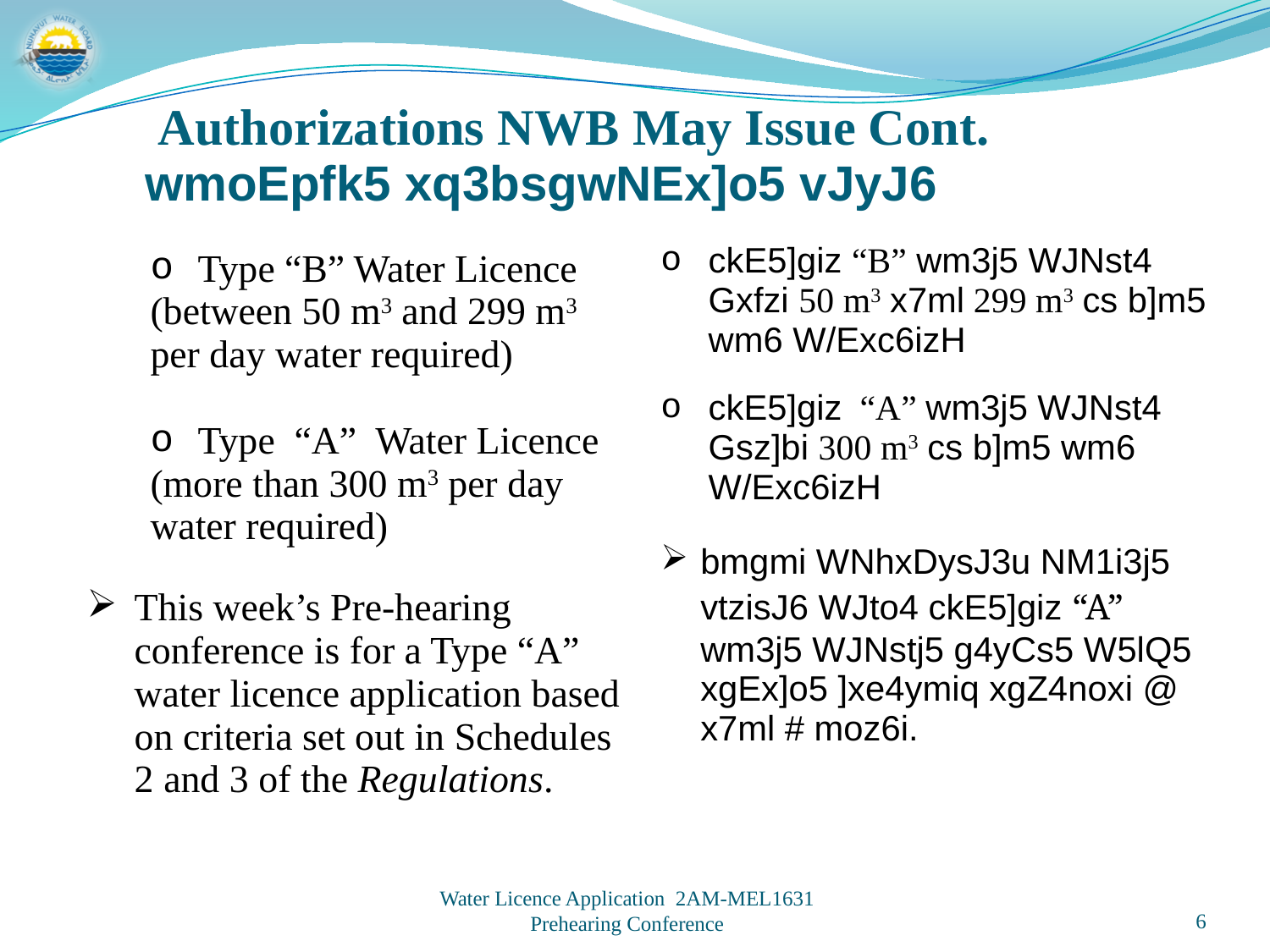

Authorizations NWB May Issue Cont.
wmoEpfk5 xq3bsgwNEx]o5 vJyJ6
| Type “B” Water Licence (between 50 m3 and 299 m3 per day water required) Type “A” Water Licence (more than 300 m3 per day water required) This week’s Pre-hearing conference is for a Type “A” water licence application based on criteria set out in Schedules 2 and 3 of the Regulations. | ckE5]giz “B” wm3j5 WJNst4 Gxfzi 50 m3 x7ml 299 m3 cs b]m5 wm6 W/Exc6izH ckE5]giz “A” wm3j5 WJNst4 Gsz]bi 300 m3 cs b]m5 wm6 W/Exc6izH bmgmi WNhxDysJ3u NM1i3j5 vtzisJ6 WJto4 ckE5]giz “A” wm3j5 WJNstj5 g4yCs5 W5lQ5 xgEx]o5 ]xe4ymiq xgZ4noxi @ x7ml # moz6i. |
| --- | --- |
Water Licence Application  2AM-MEL1631
Prehearing Conference
6